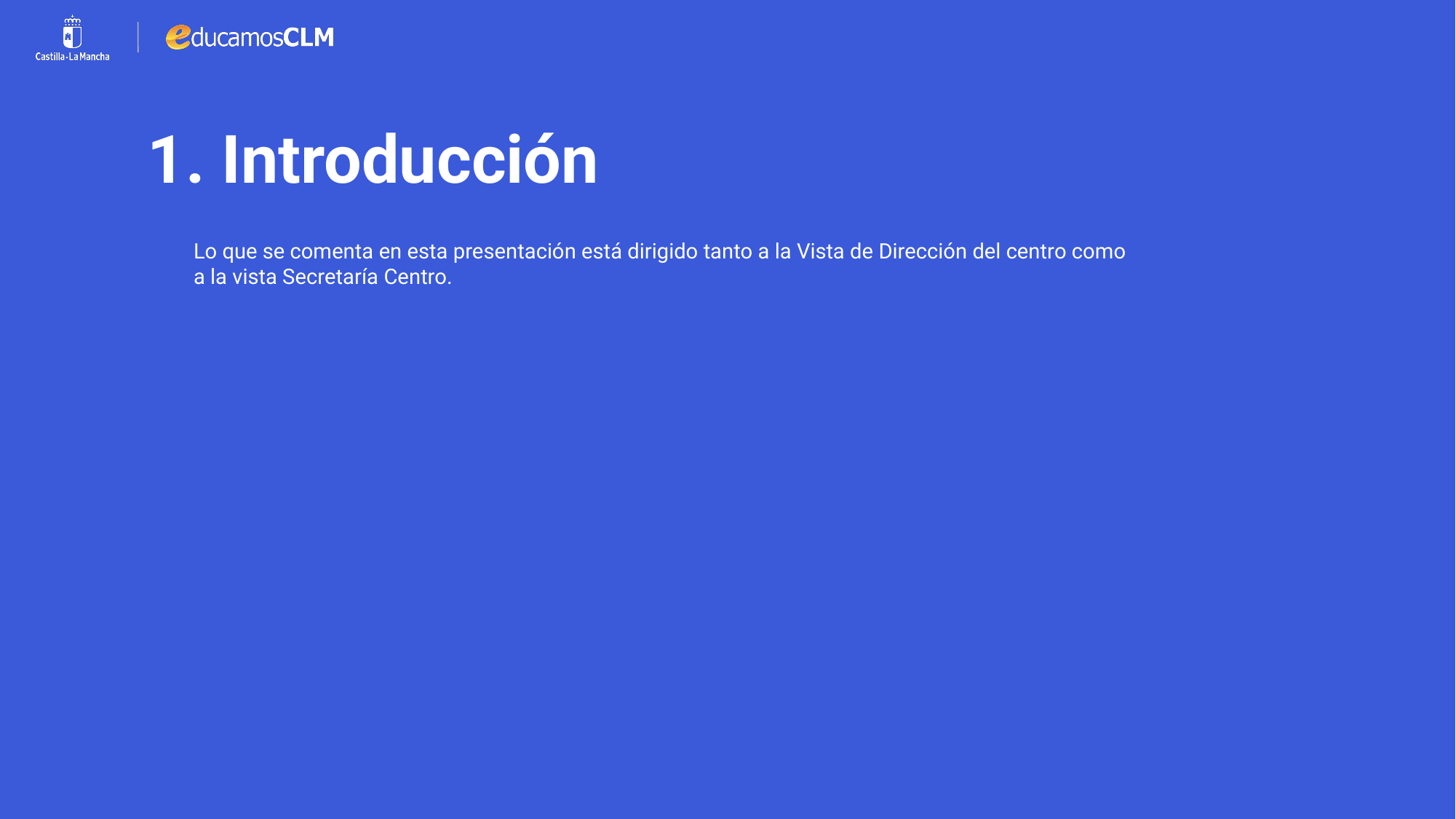

# 1. Introducción
Lo que se comenta en esta presentación está dirigido tanto a la Vista de Dirección del centro como a la vista Secretaría Centro.